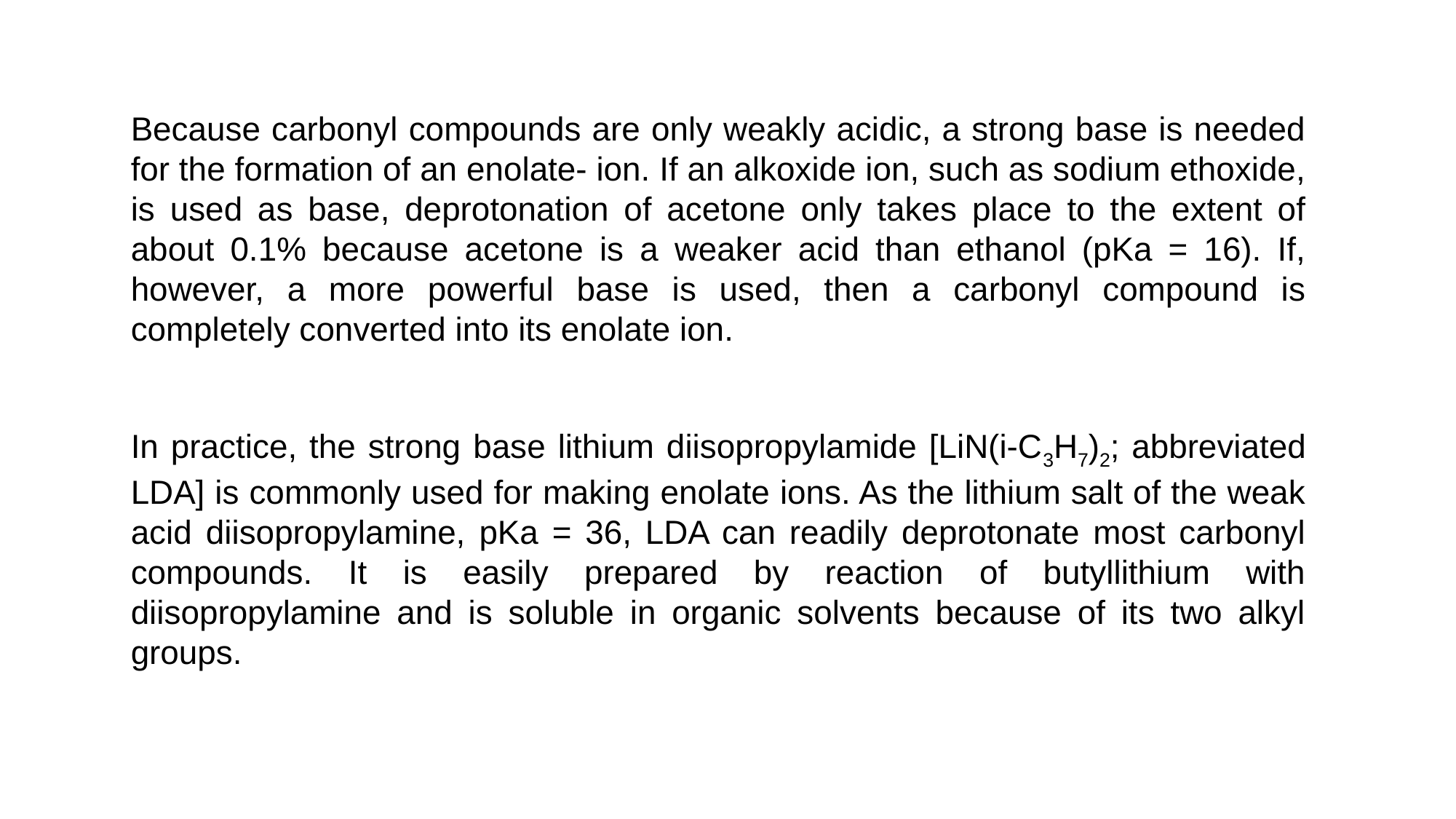

Because carbonyl compounds are only weakly acidic, a strong base is needed for the formation of an enolate- ion. If an alkoxide ion, such as sodium ethoxide, is used as base, deprotonation of acetone only takes place to the extent of about 0.1% because acetone is a weaker acid than ethanol (pKa = 16). If, however, a more powerful base is used, then a carbonyl compound is completely converted into its enolate ion.
In practice, the strong base lithium diisopropylamide [LiN(i-C3H7)2; abbreviated LDA] is commonly used for making enolate ions. As the lithium salt of the weak acid diisopropylamine, pKa = 36, LDA can readily deprotonate most carbonyl compounds. It is easily prepared by reaction of butyllithium with diisopropylamine and is soluble in organic solvents because of its two alkyl groups.